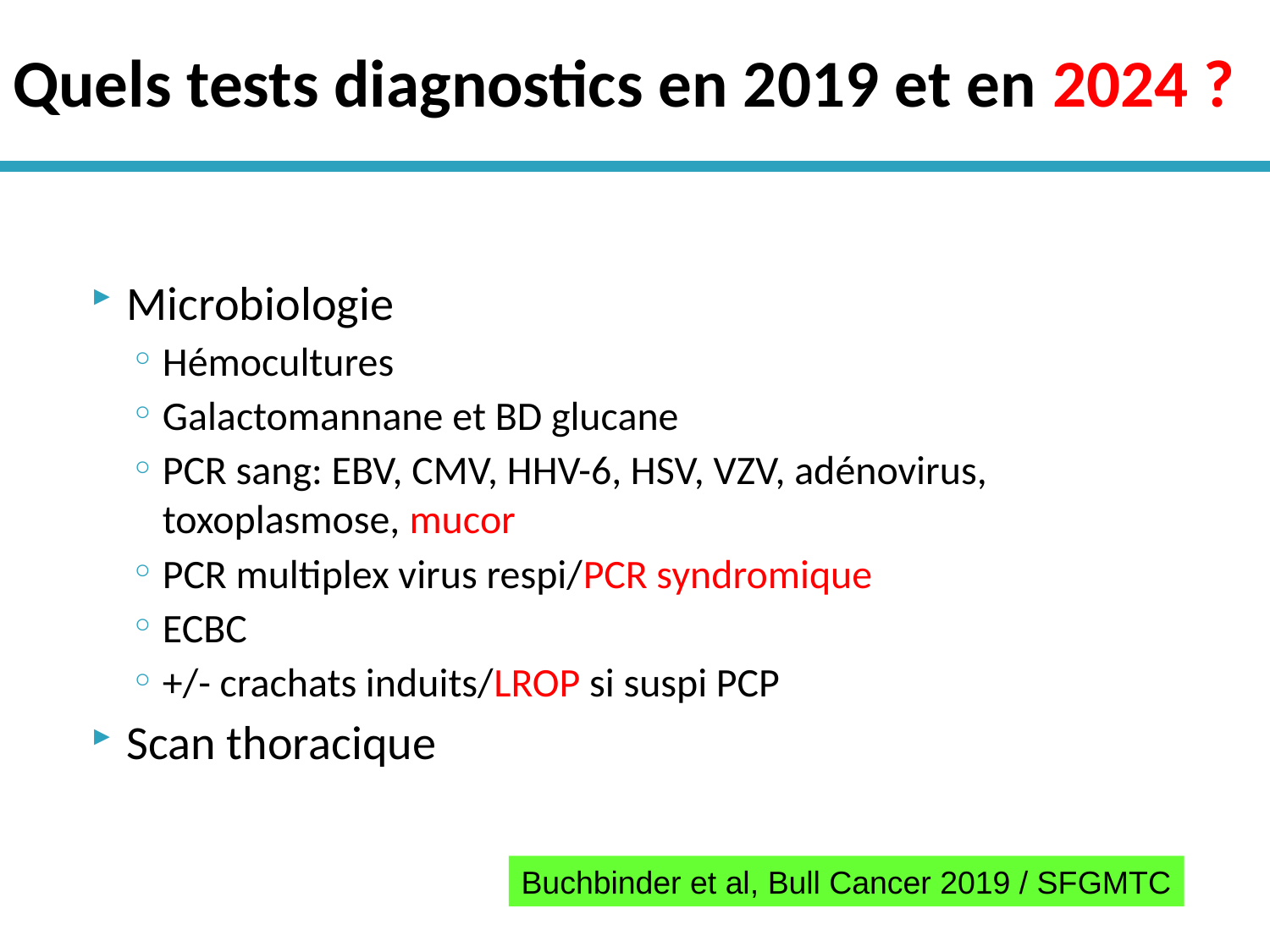

# Quels tests diagnostics en 2019 et en 2024 ?
Microbiologie
Hémocultures
Galactomannane et BD glucane
PCR sang: EBV, CMV, HHV-6, HSV, VZV, adénovirus, toxoplasmose, mucor
PCR multiplex virus respi/PCR syndromique
ECBC
+/- crachats induits/LROP si suspi PCP
Scan thoracique
Buchbinder et al, Bull Cancer 2019 / SFGMTC